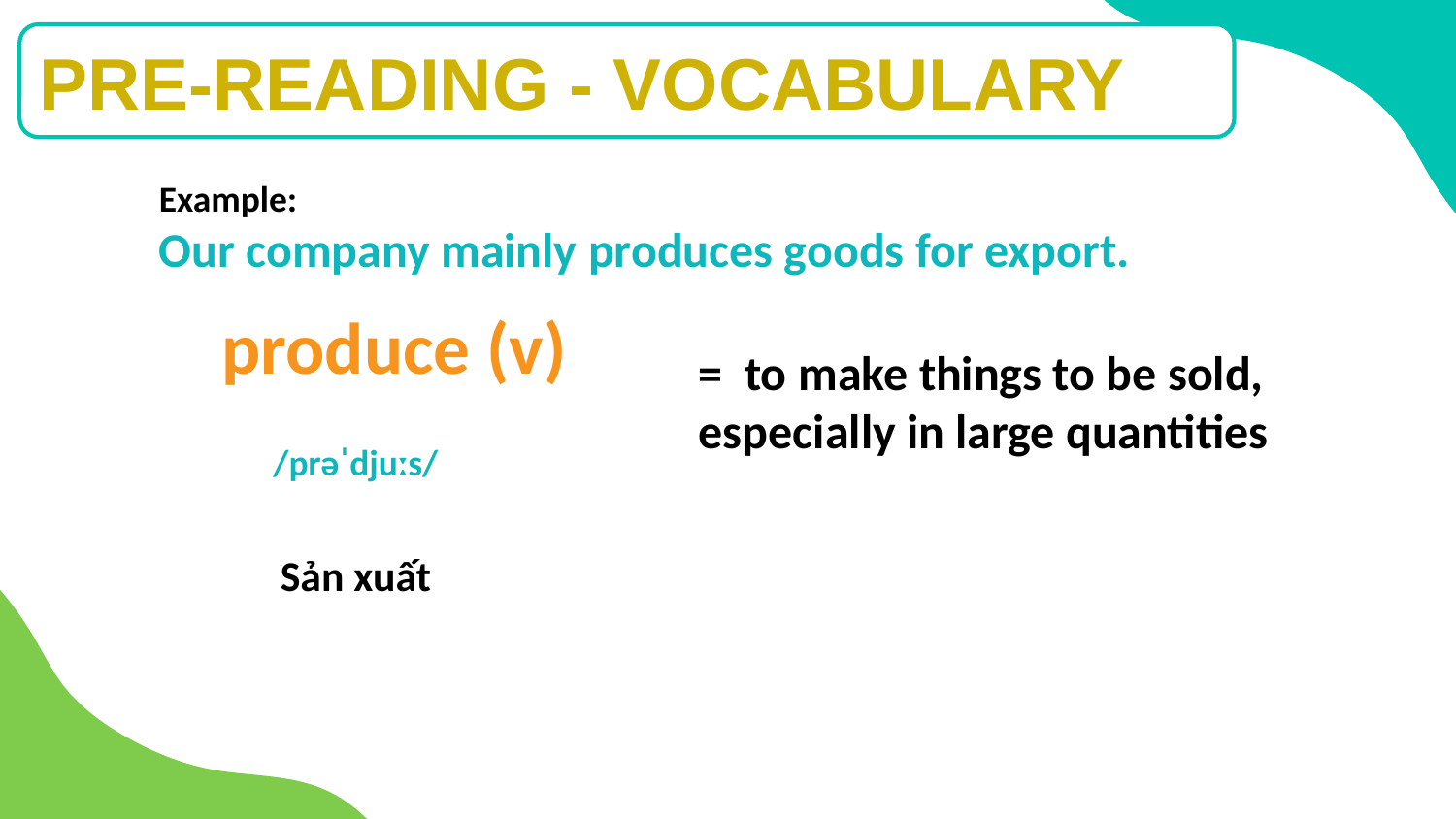

PRE-READING - VOCABULARY
Example:
Our company mainly produces goods for export.
produce (v)
=  to make things to be sold, especially in large quantities
/prəˈdjuːs/
Sản xuất